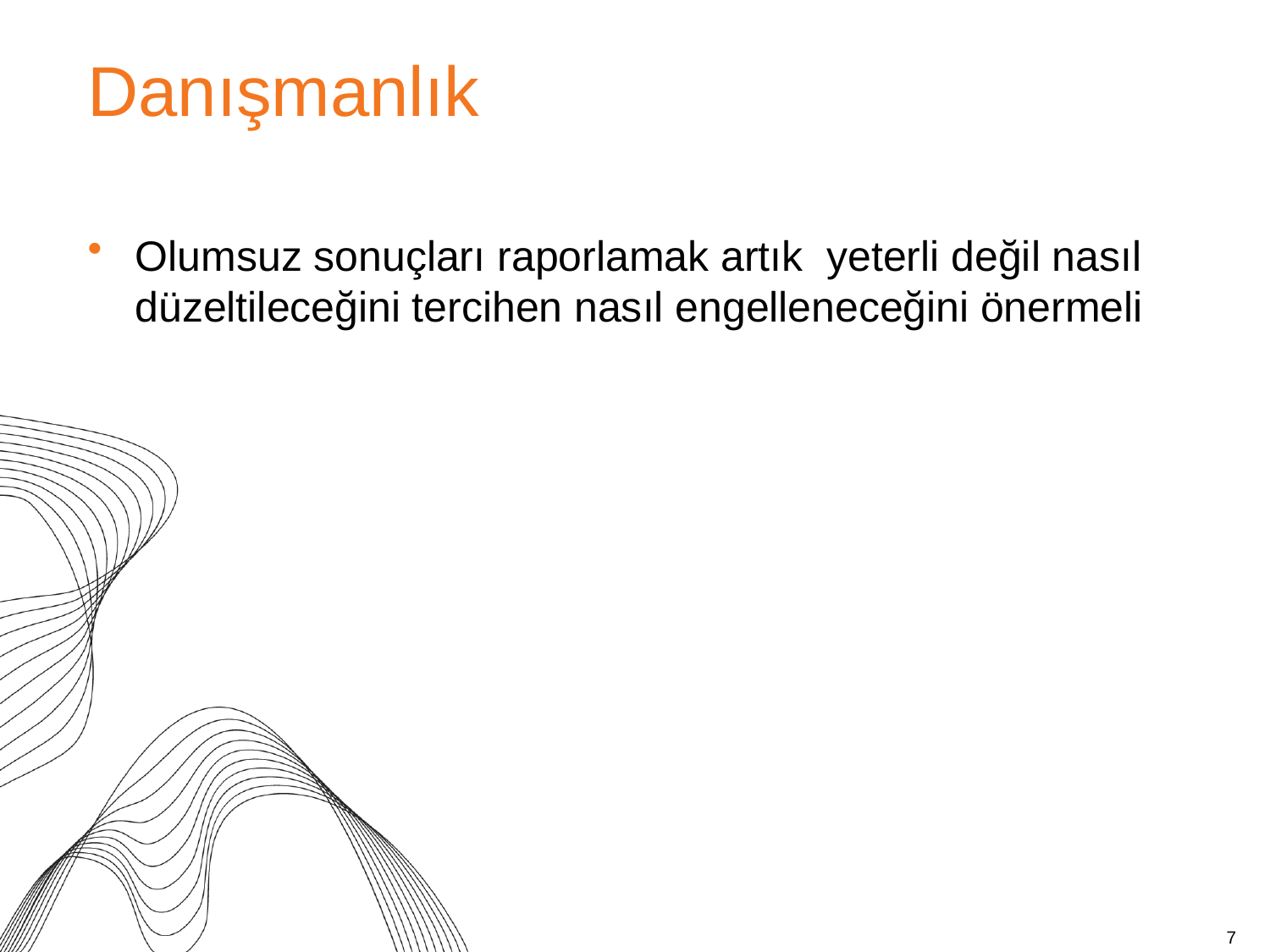

# Danışmanlık
Olumsuz sonuçları raporlamak artık  yeterli değil nasıl düzeltileceğini tercihen nasıl engelleneceğini önermeli